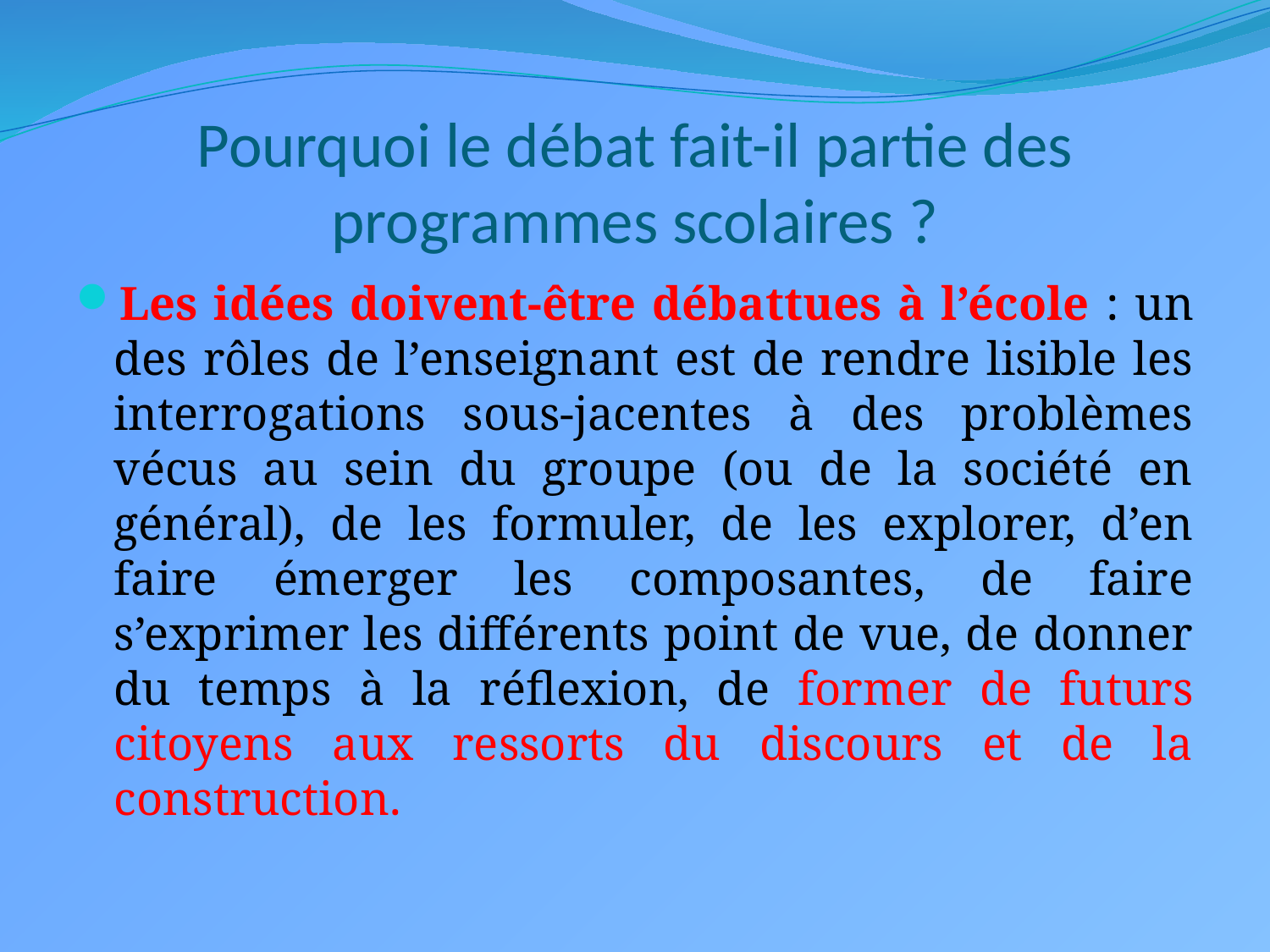

# Pourquoi le débat fait-il partie des programmes scolaires ?
Les idées doivent-être débattues à l’école : un des rôles de l’enseignant est de rendre lisible les interrogations sous-jacentes à des problèmes vécus au sein du groupe (ou de la société en général), de les formuler, de les explorer, d’en faire émerger les composantes, de faire s’exprimer les différents point de vue, de donner du temps à la réflexion, de former de futurs citoyens aux ressorts du discours et de la construction.